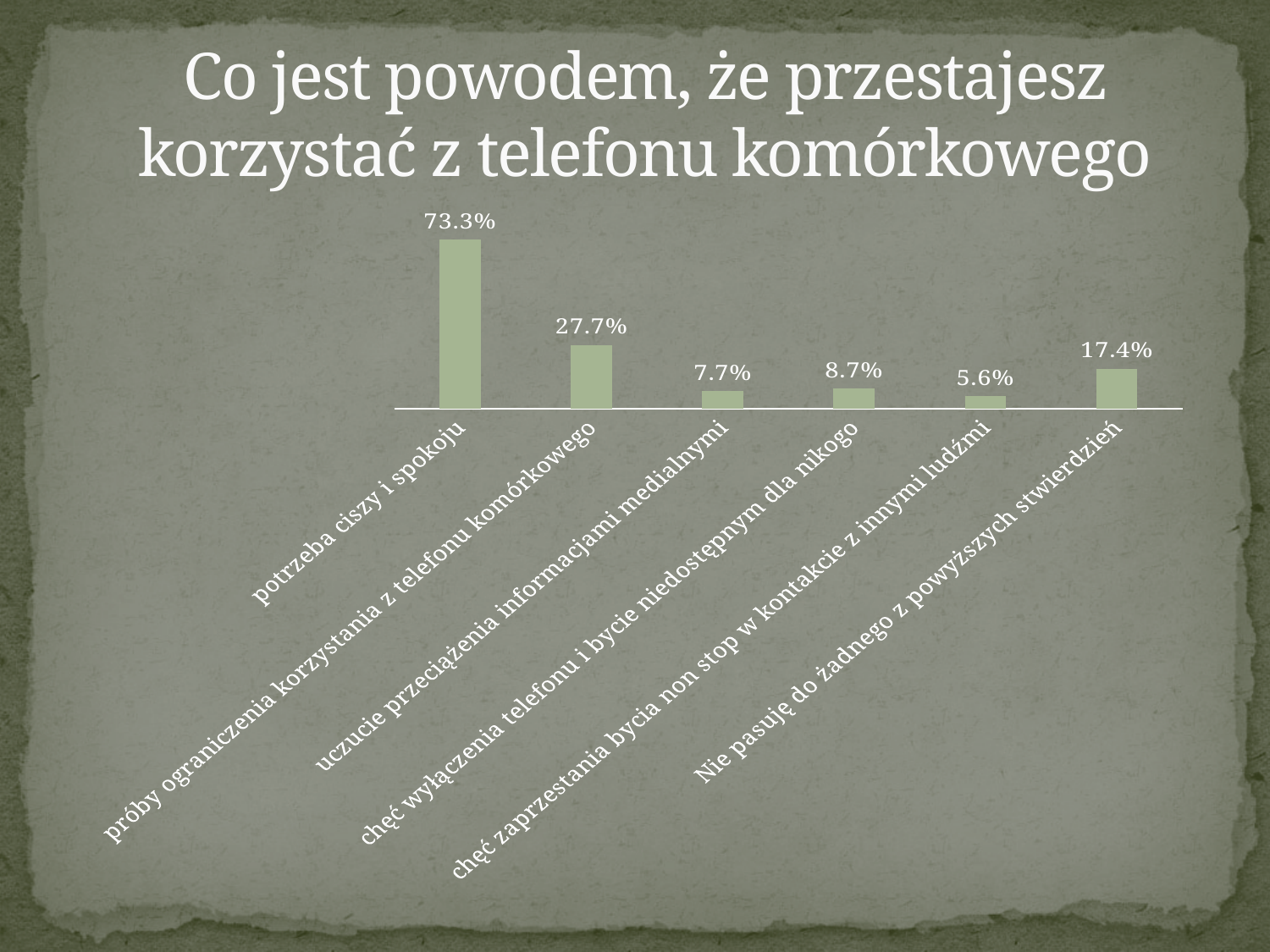

# Co jest powodem, że przestajesz korzystać z telefonu komórkowego

### Chart

| Category |  |
|---|---|
| potrzeba ciszy i spokoju | 0.7333333333333333 |
| próby ograniczenia korzystania z telefonu komórkowego | 0.27692307692307694 |
| uczucie przeciążenia informacjami medialnymi | 0.07692307692307693 |
| chęć wyłączenia telefonu i bycie niedostępnym dla nikogo | 0.08717948717948718 |
| chęć zaprzestania bycia non stop w kontakcie z innymi ludźmi | 0.05641025641025641 |
| Nie pasuję do żadnego z powyższych stwierdzień | 0.17435897435897435 |